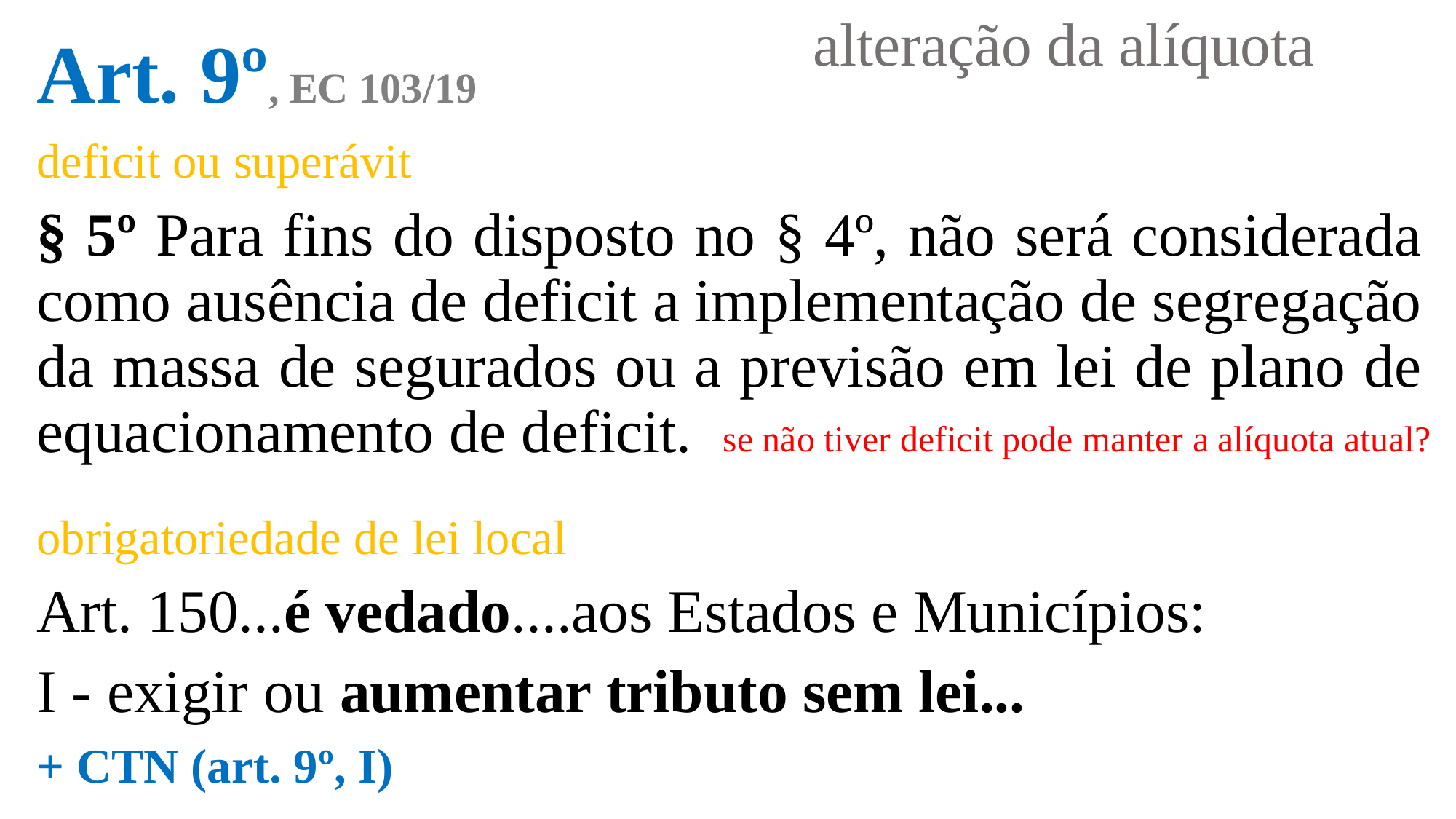

alteração da alíquota
Art. 9º, EC 103/19
deficit ou superávit
§ 5º Para fins do disposto no § 4º, não será considerada como ausência de deficit a implementação de segregação da massa de segurados ou a previsão em lei de plano de equacionamento de deficit.

obrigatoriedade de lei local
Art. 150...é vedado....aos Estados e Municípios:
I - exigir ou aumentar tributo sem lei...
+ CTN (art. 9º, I)

se não tiver deficit pode manter a alíquota atual?